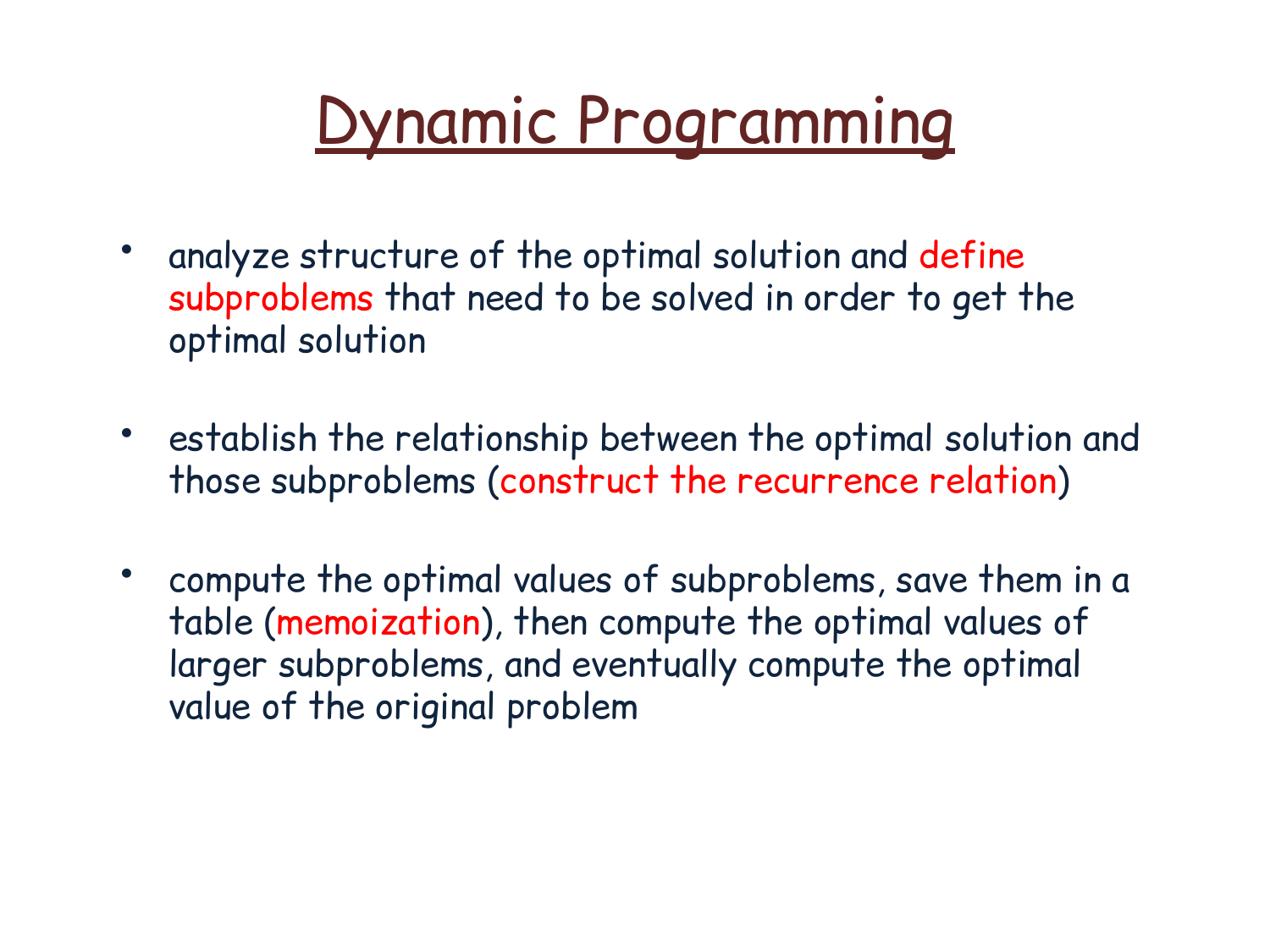

Dynamic Programming

analyze structure of the optimal solution and define subproblems that need to be solved in order to get the optimal solution

establish the relationship between the optimal solution and those subproblems (construct the recurrence relation)

compute the optimal values of subproblems, save them in a table (memoization), then compute the optimal values of larger subproblems, and eventually compute the optimal value of the original problem